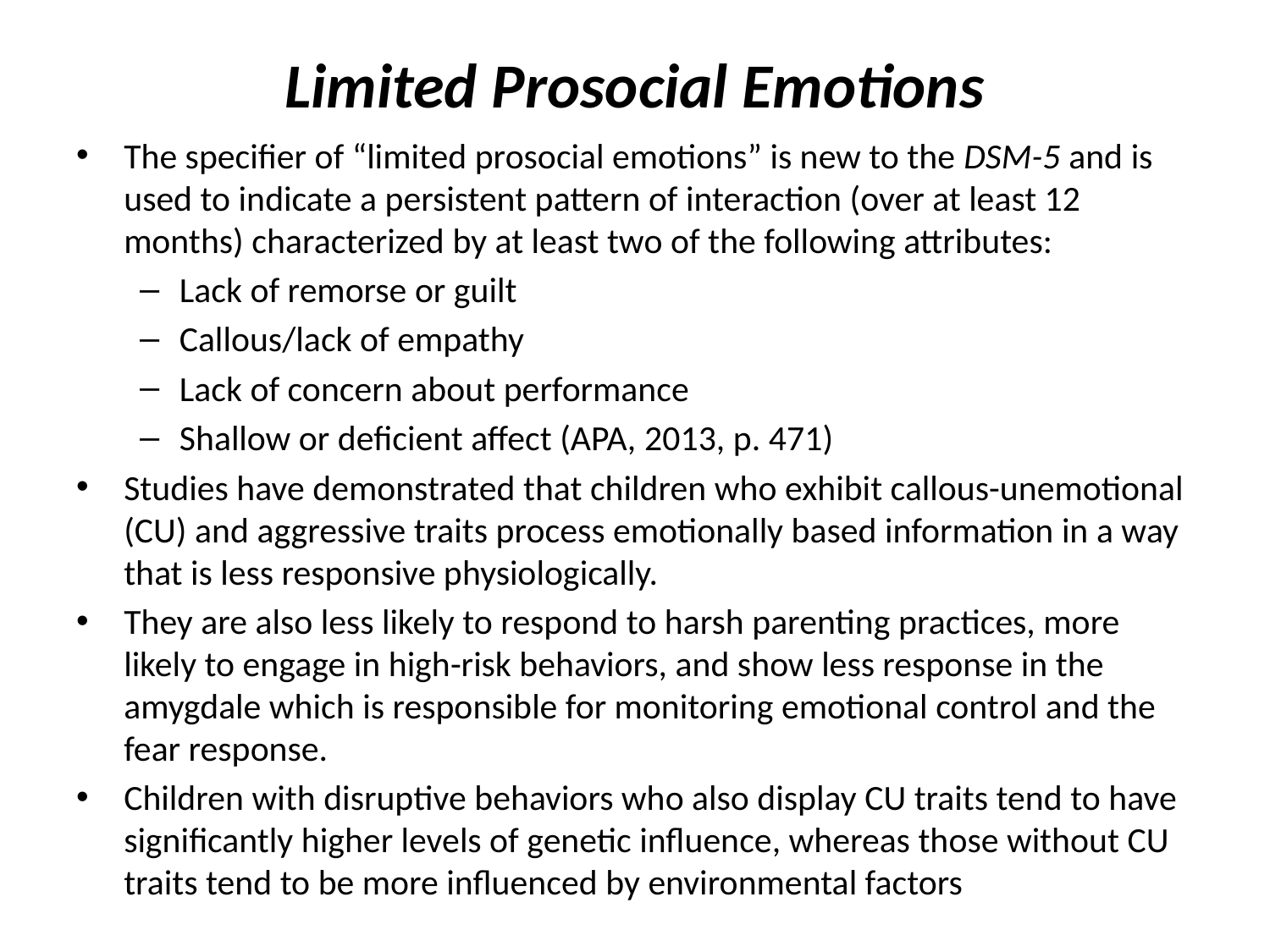

# Limited Prosocial Emotions
The specifier of “limited prosocial emotions” is new to the DSM-5 and is used to indicate a persistent pattern of interaction (over at least 12 months) characterized by at least two of the following attributes:
Lack of remorse or guilt
Callous/lack of empathy
Lack of concern about performance
Shallow or deficient affect (APA, 2013, p. 471)
Studies have demonstrated that children who exhibit callous-unemotional (CU) and aggressive traits process emotionally based information in a way that is less responsive physiologically.
They are also less likely to respond to harsh parenting practices, more likely to engage in high-risk behaviors, and show less response in the amygdale which is responsible for monitoring emotional control and the fear response.
Children with disruptive behaviors who also display CU traits tend to have  significantly higher levels of genetic influence, whereas those without CU traits tend to be more influenced by environmental factors